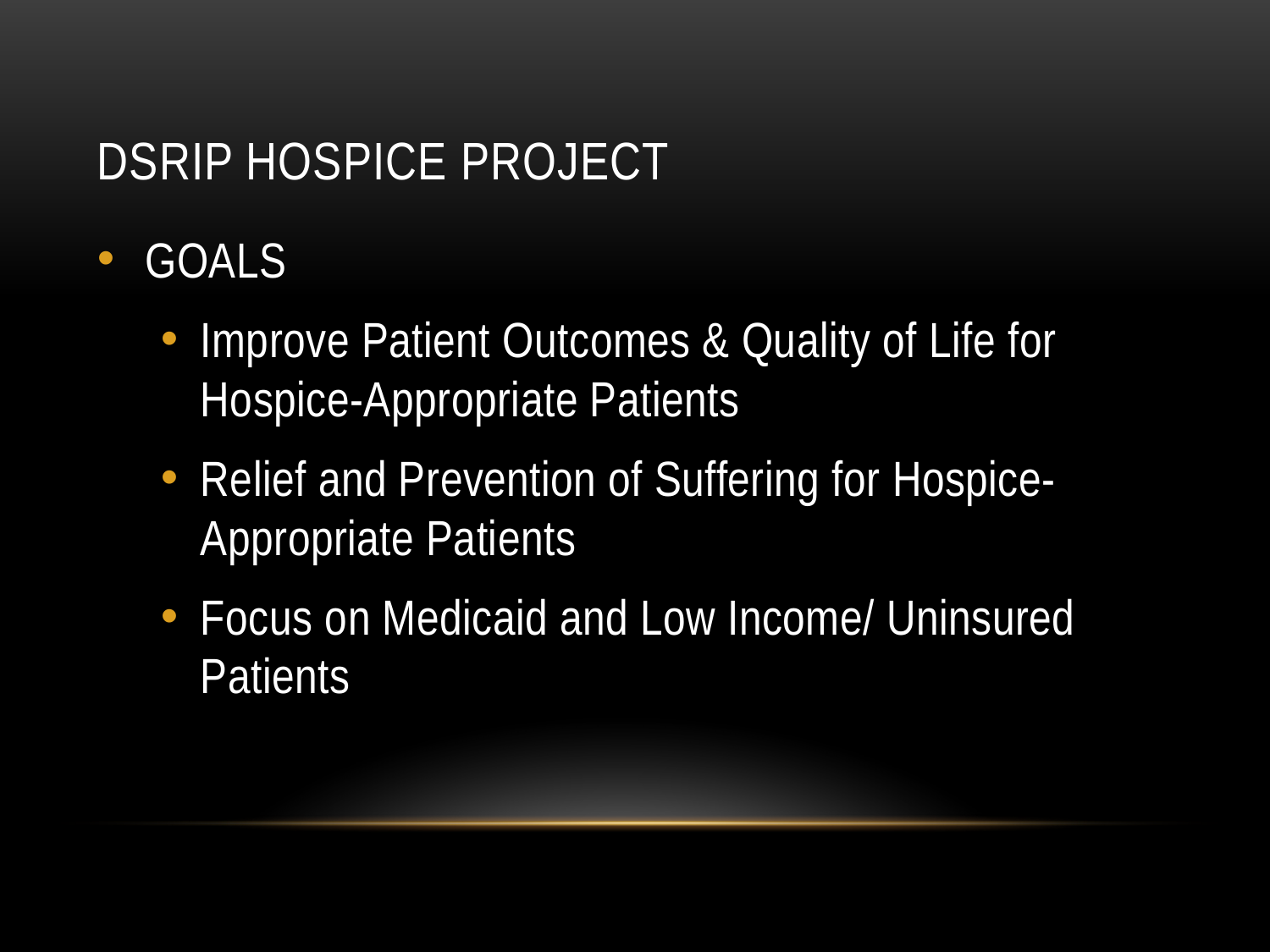

# DSRIP Hospice Project
GOALS
Improve Patient Outcomes & Quality of Life for Hospice-Appropriate Patients
Relief and Prevention of Suffering for Hospice-Appropriate Patients
Focus on Medicaid and Low Income/ Uninsured Patients